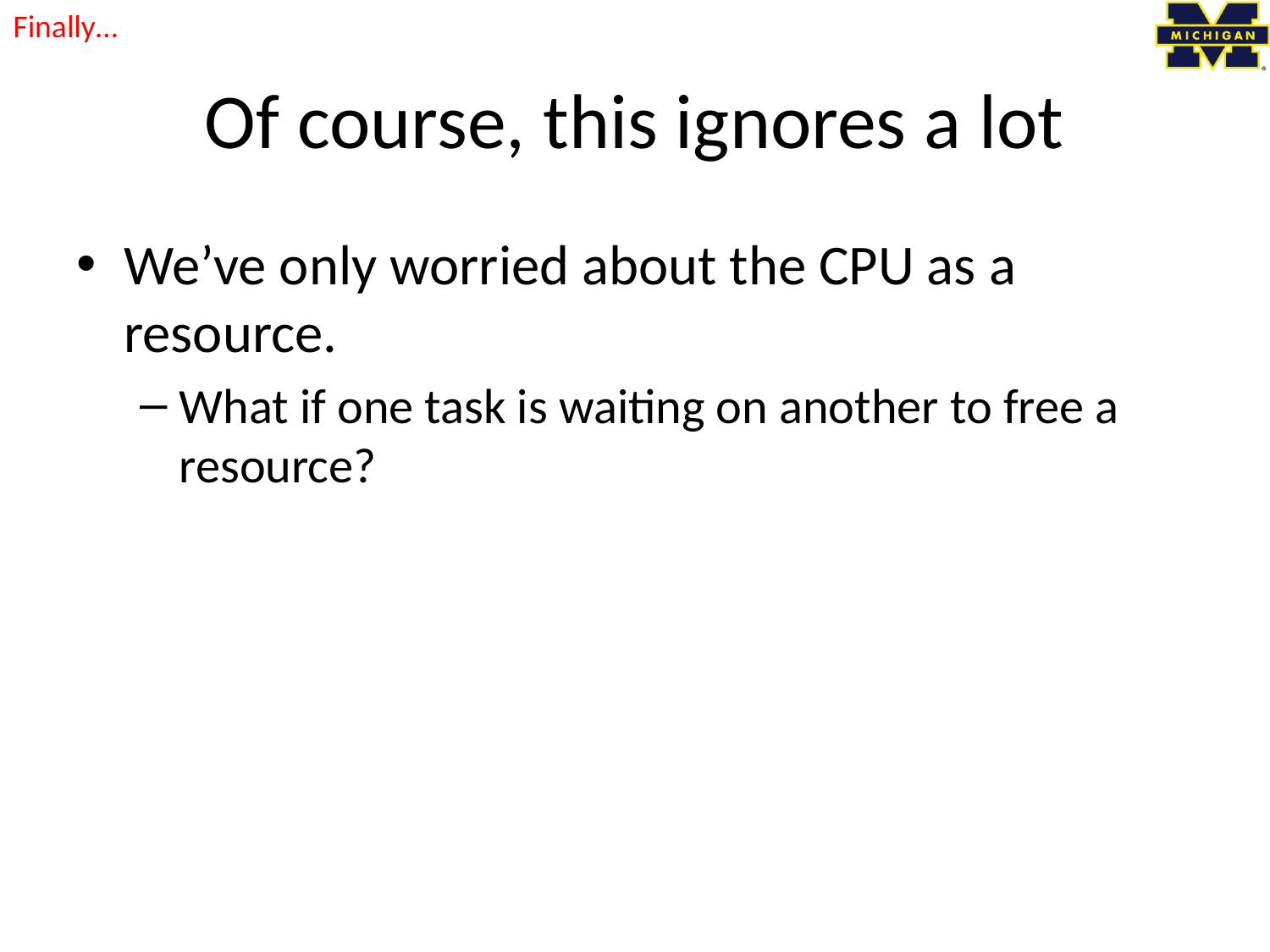

Finally…
# Of course, this ignores a lot
We’ve only worried about the CPU as a resource.
What if one task is waiting on another to free a resource?